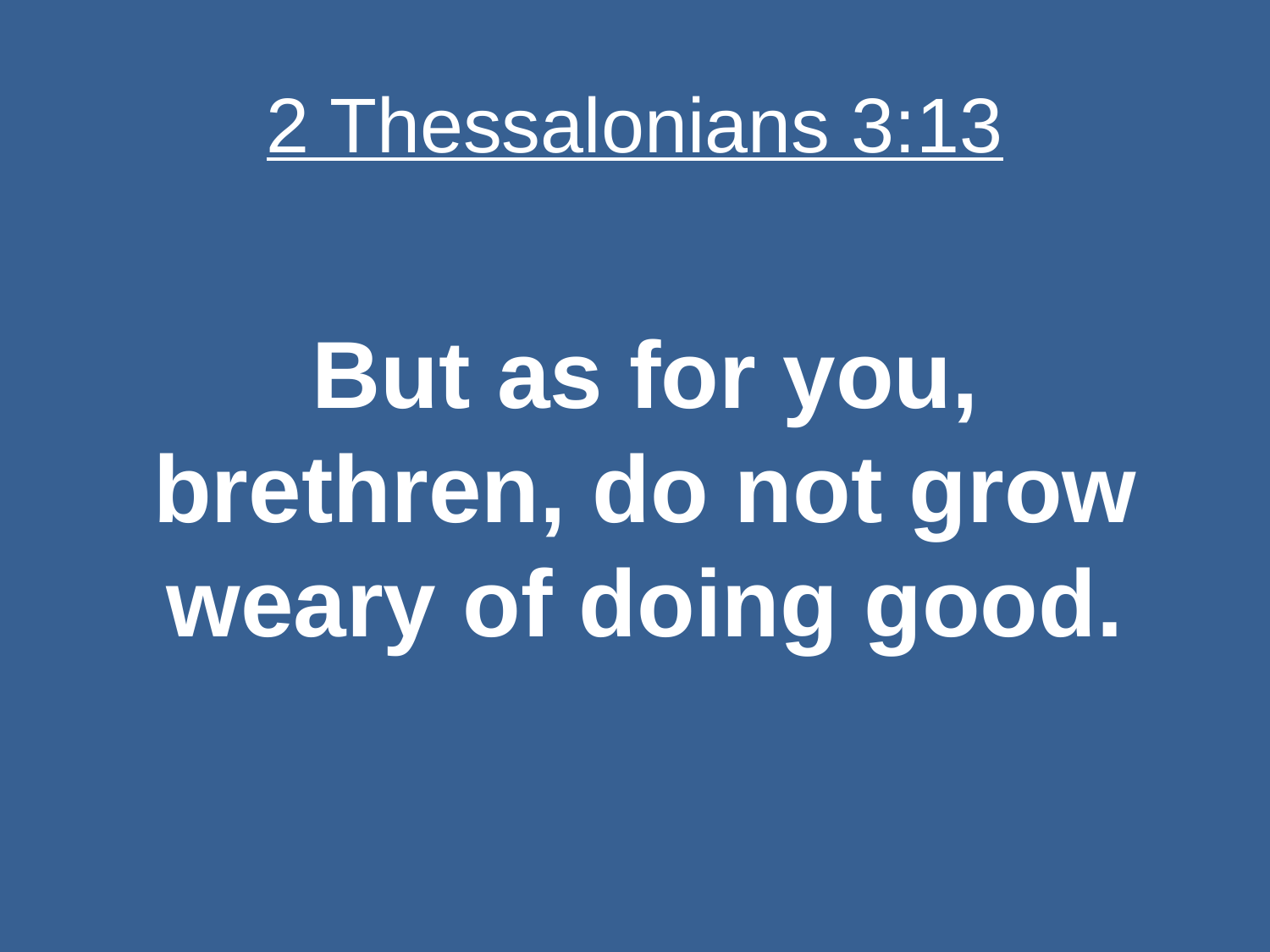

# 2 Thessalonians 3:13
But as for you, brethren, do not grow weary of doing good.